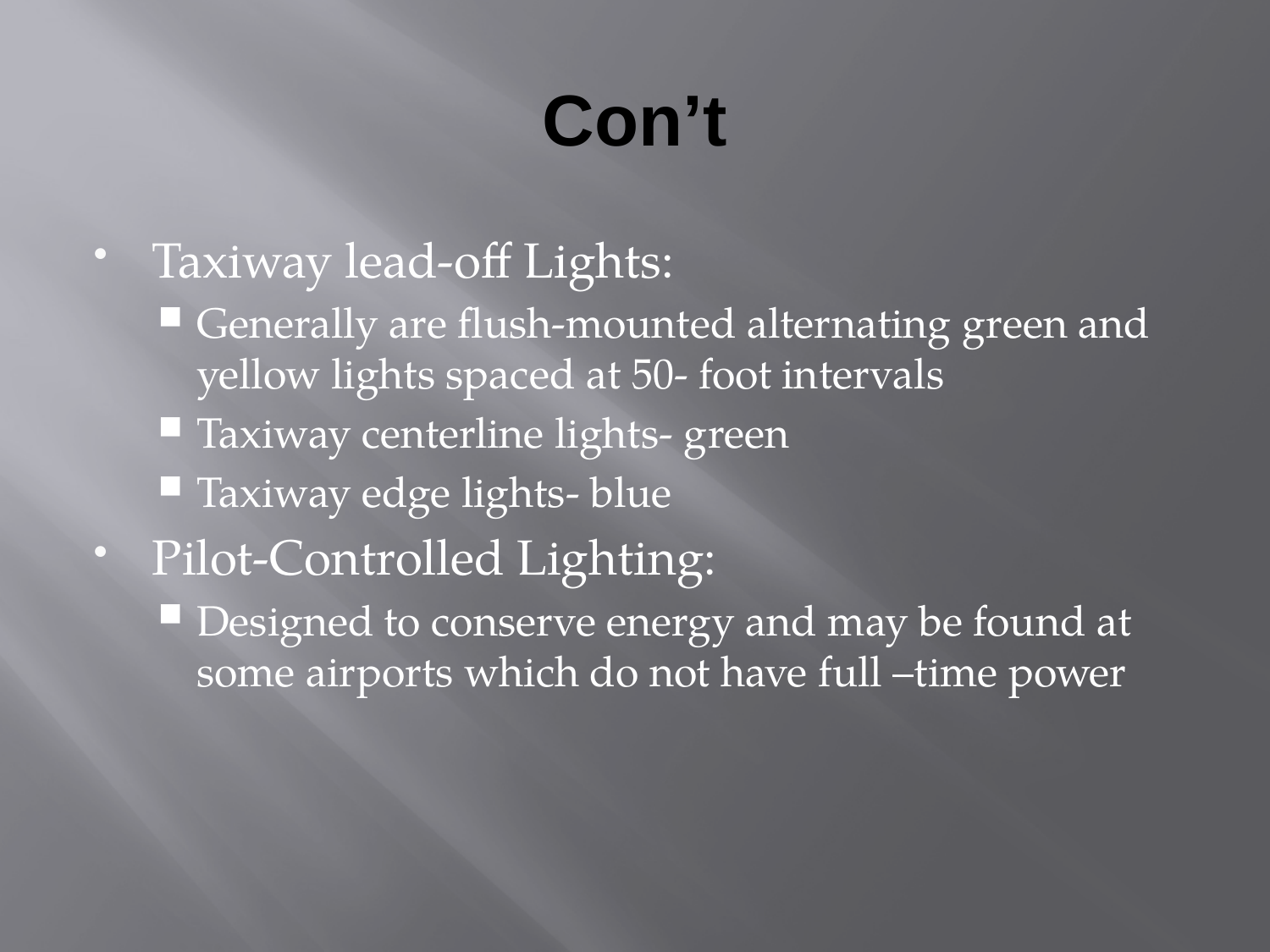

# Con’t
Taxiway lead-off Lights:
Generally are flush-mounted alternating green and yellow lights spaced at 50- foot intervals
Taxiway centerline lights- green
Taxiway edge lights- blue
Pilot-Controlled Lighting:
Designed to conserve energy and may be found at some airports which do not have full –time power